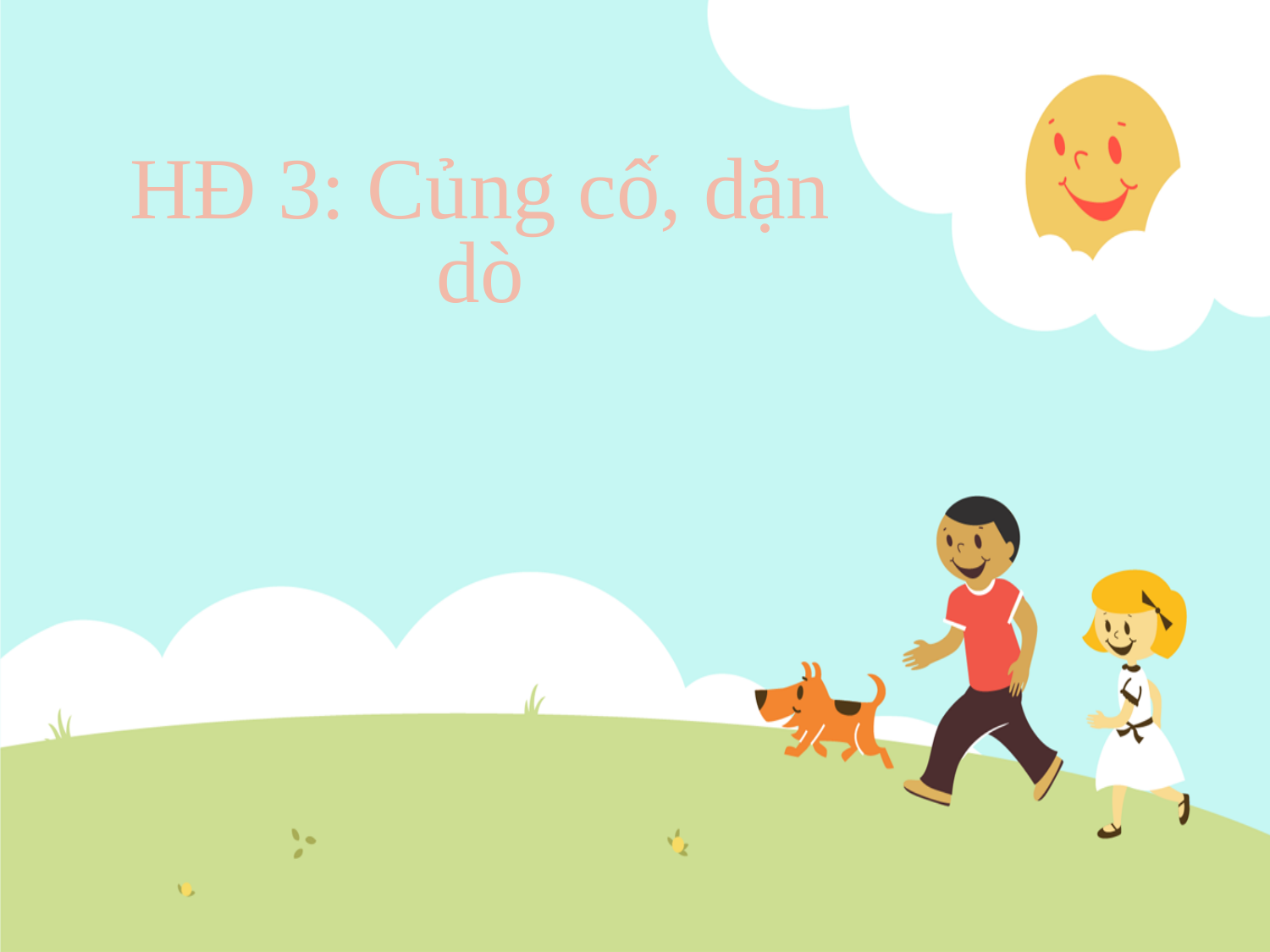

# HĐ 3: Củng cố, dặn dò